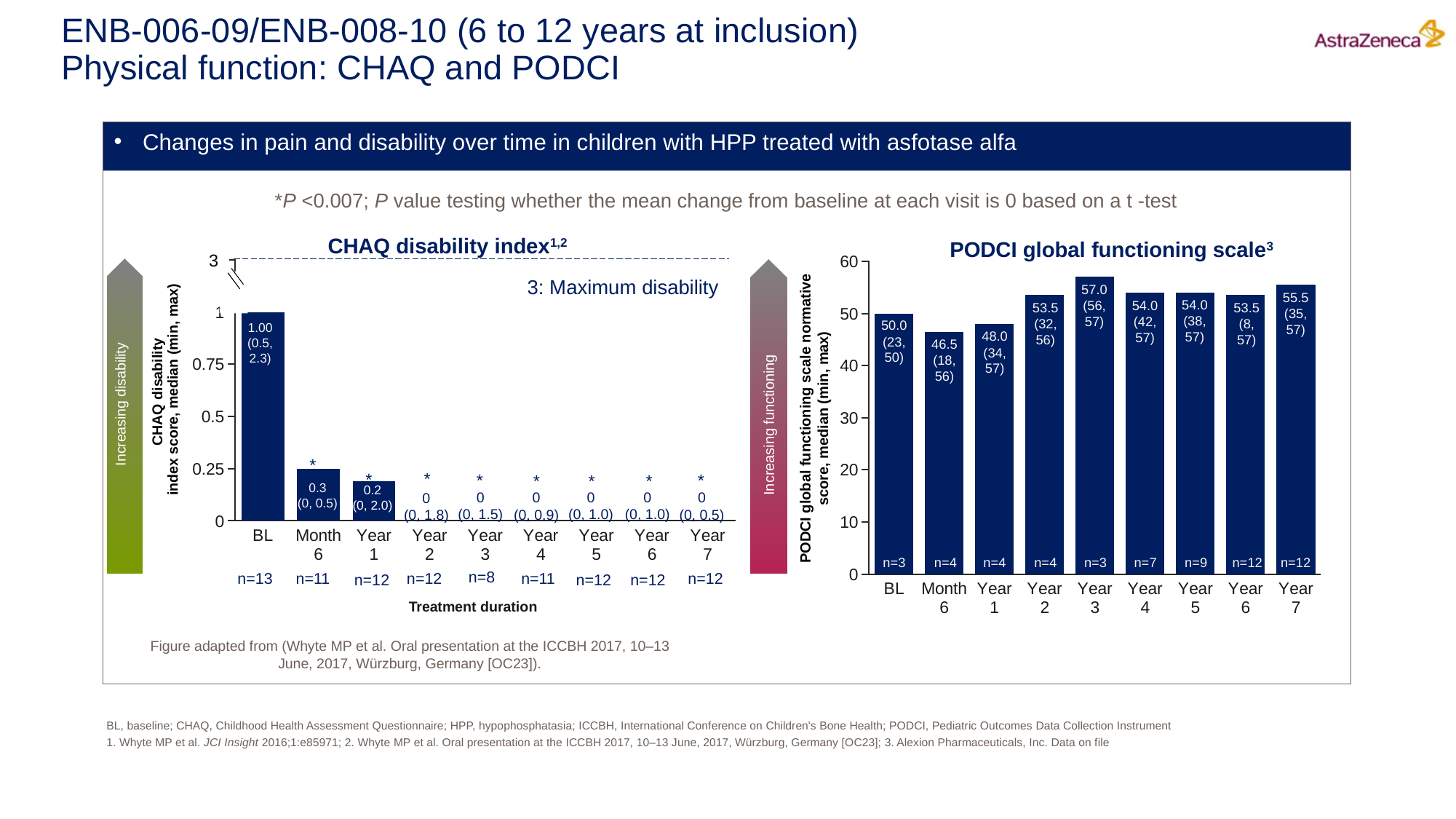

# ENB-006-09/ENB-008-10 (6 to 12 years at inclusion) Physical function: CHAQ and PODCI

Changes in pain and disability over time in children with HPP treated with asfotase alfa
*P <0.007; P value testing whether the mean change from baseline at each visit is 0 based on a t -test
CHAQ disability index1,2
PODCI global functioning scale3

### Chart

| Category | Column1 |
|---|---|
| BL | 50.0 |
| Month
6 | 46.5 |
| Year
1 | 48.0 |
| Year
2 | 53.5 |
| Year
3 | 57.0 |
| Year
4 | 54.0 |
| Year
5 | 54.0 |
| Year
6 | 53.5 |
| Year
7 | 55.5 |
57.0
(56,
57)
55.5
(35,
57)
54.0
(38,
57)
54.0
(42,
57)
53.5
(32,
56)
53.5
(8,
57)
50.0
(23,
50)
48.0
(34,
57)
46.5
(18,
56)
n=3
n=4
n=4
n=4
n=3
n=7
n=9
n=12
n=12

### Chart

| Category | Column1 |
|---|---|
| BL | 1.0 |
| Month
6 | 0.25 |
| Year
1 | 0.19 |
| Year
2 | 0.0 |
| Year
3 | 0.0 |
| Year
4 | 0.0 |
| Year
5 | 0.0 |
| Year
6 | 0.0 |
| Year
7 | 0.0 |
1.00
(0.5, 2.3)
CHAQ disability
index score, median (min, max)
Increasing disability

*
*
*
*
*
*
*
*
0.3
(0, 0.5)
0.2
(0, 2.0)
0
(0, 1.0)
0
(0, 1.0)
0
(0, 1.5)
0
(0, 0.9)
0
(0, 0.5)
0
(0, 1.8)
n=8
n=12
n=12
n=11
n=13
n=11
n=12
n=12
n=12
Treatment duration
3
3: Maximum disability

PODCI global functioning scale normative score, median (min, max)
Increasing functioning
Figure adapted from (Whyte MP et al. Oral presentation at the ICCBH 2017, 10–13 June, 2017, Würzburg, Germany [OC23]).

BL, baseline; CHAQ, Childhood Health Assessment Questionnaire; HPP, hypophosphatasia; ICCBH, International Conference on Children's Bone Health; PODCI, Pediatric Outcomes Data Collection Instrument
1. Whyte MP et al. JCI Insight 2016;1:e85971; 2. Whyte MP et al. Oral presentation at the ICCBH 2017, 10–13 June, 2017, Würzburg, Germany [OC23]; 3. Alexion Pharmaceuticals, Inc. Data on file